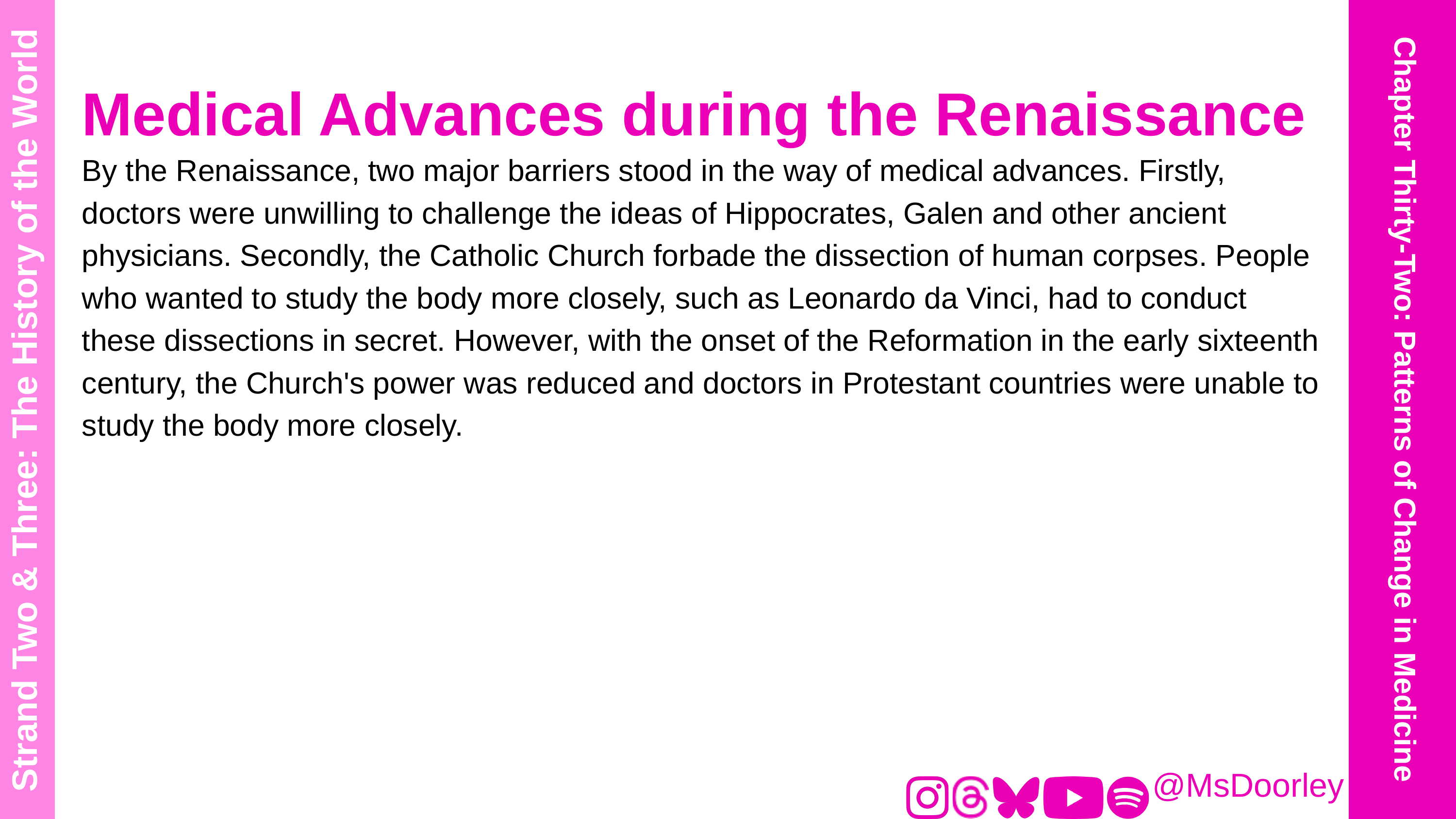

Medical Advances during the Renaissance
By the Renaissance, two major barriers stood in the way of medical advances. Firstly, doctors were unwilling to challenge the ideas of Hippocrates, Galen and other ancient physicians. Secondly, the Catholic Church forbade the dissection of human corpses. People who wanted to study the body more closely, such as Leonardo da Vinci, had to conduct these dissections in secret. However, with the onset of the Reformation in the early sixteenth century, the Church's power was reduced and doctors in Protestant countries were unable to study the body more closely.
Strand Two & Three: The History of the World
Chapter Thirty-Two: Patterns of Change in Medicine

@MsDoorley